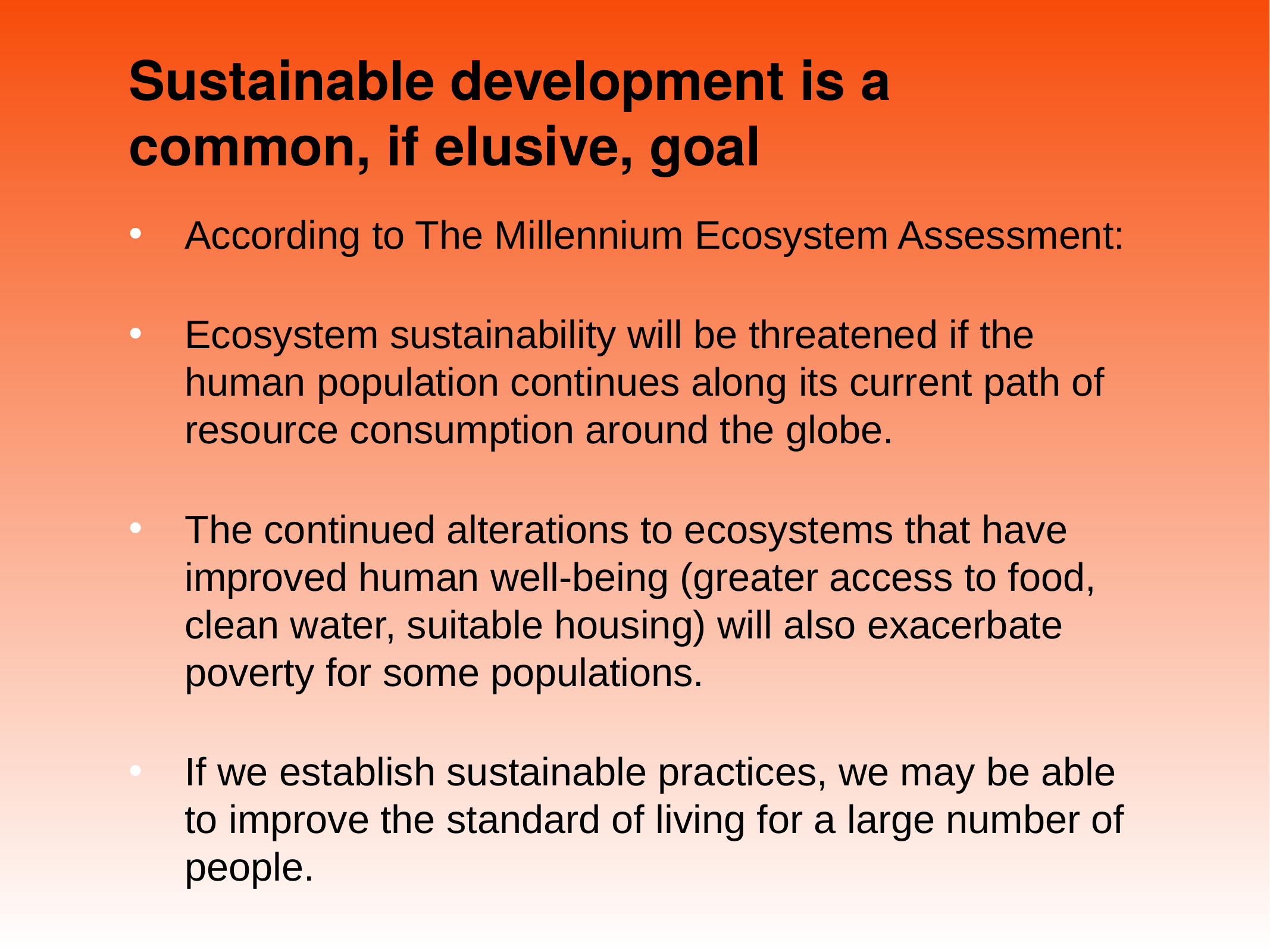

# Sustainable development is a common, if elusive, goal
According to The Millennium Ecosystem Assessment:
Ecosystem sustainability will be threatened if the human population continues along its current path of resource consumption around the globe.
The continued alterations to ecosystems that have improved human well-being (greater access to food, clean water, suitable housing) will also exacerbate poverty for some populations.
If we establish sustainable practices, we may be able to improve the standard of living for a large number of people.